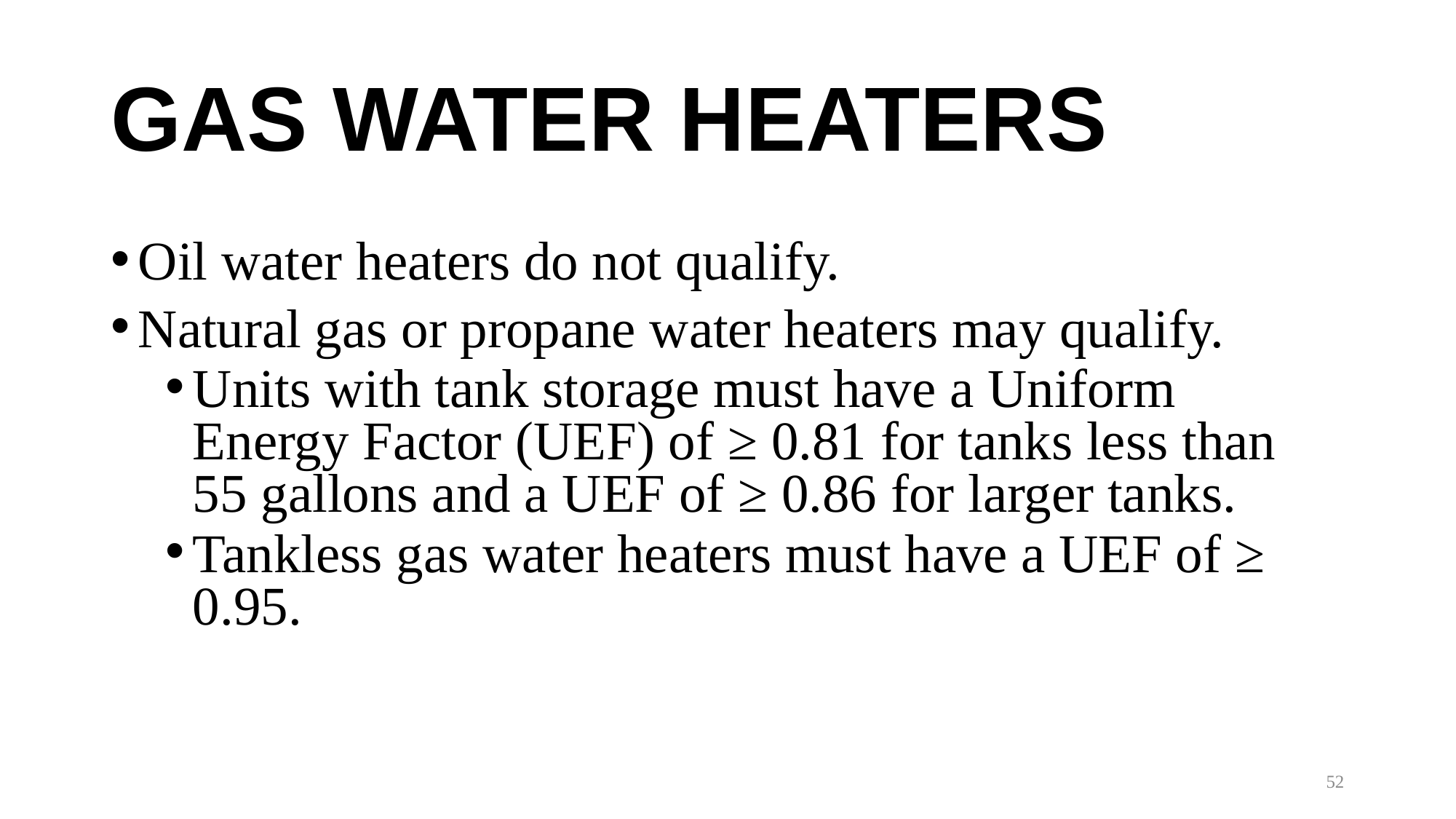

# GAS WATER HEATERS
Oil water heaters do not qualify.
Natural gas or propane water heaters may qualify.
Units with tank storage must have a Uniform Energy Factor (UEF) of ≥ 0.81 for tanks less than 55 gallons and a UEF of ≥ 0.86 for larger tanks.
Tankless gas water heaters must have a UEF of ≥ 0.95.
52